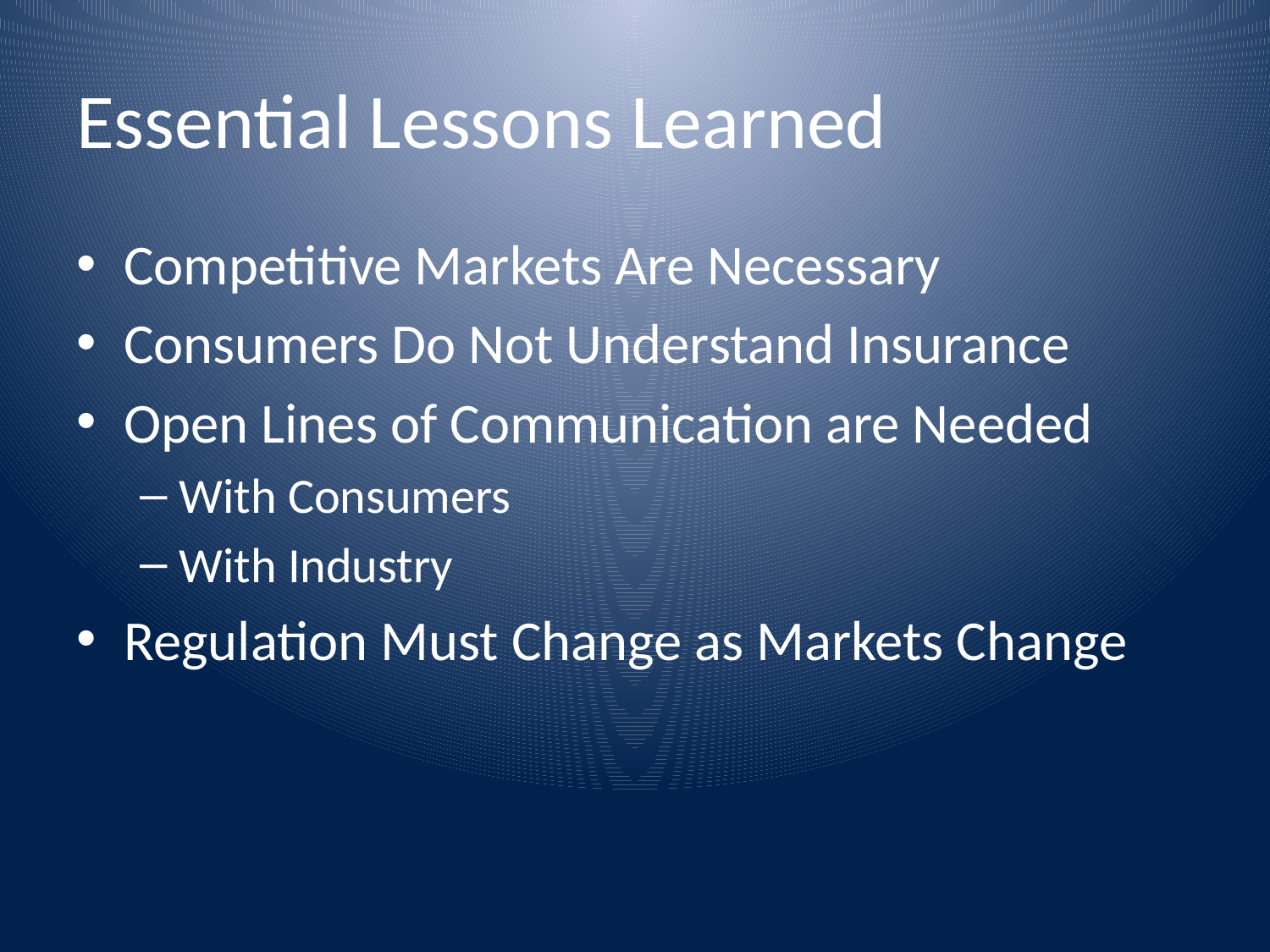

# Essential Lessons Learned
Competitive Markets Are Necessary
Consumers Do Not Understand Insurance
Open Lines of Communication are Needed
With Consumers
With Industry
Regulation Must Change as Markets Change